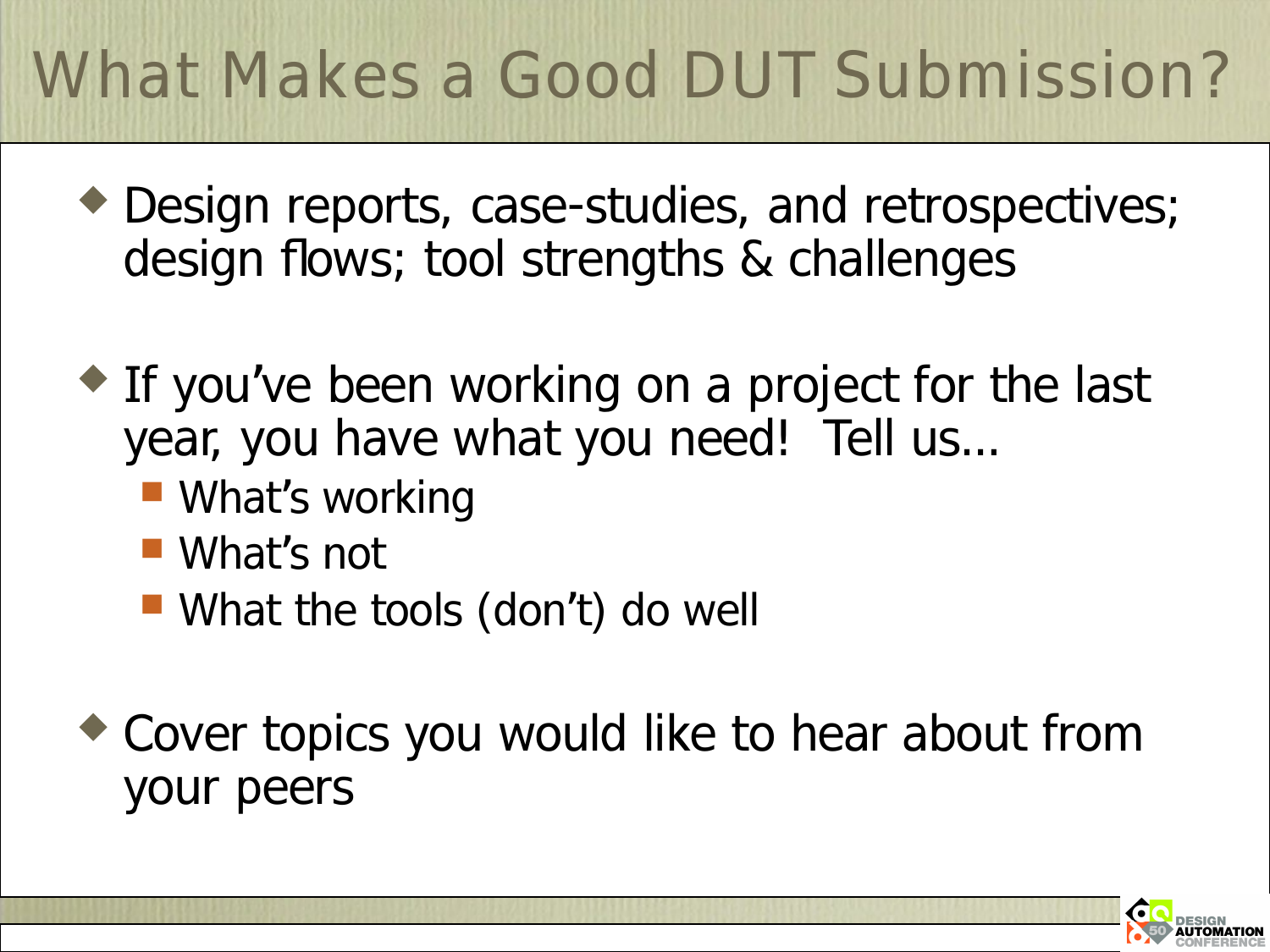

# What Makes a Good DUT Submission?
Design reports, case-studies, and retrospectives; design flows; tool strengths & challenges

If you’ve been working on a project for the last year, you have what you need!  Tell us…
What’s working
What’s not
What the tools (don’t) do well

Cover topics you would like to hear about from your peers